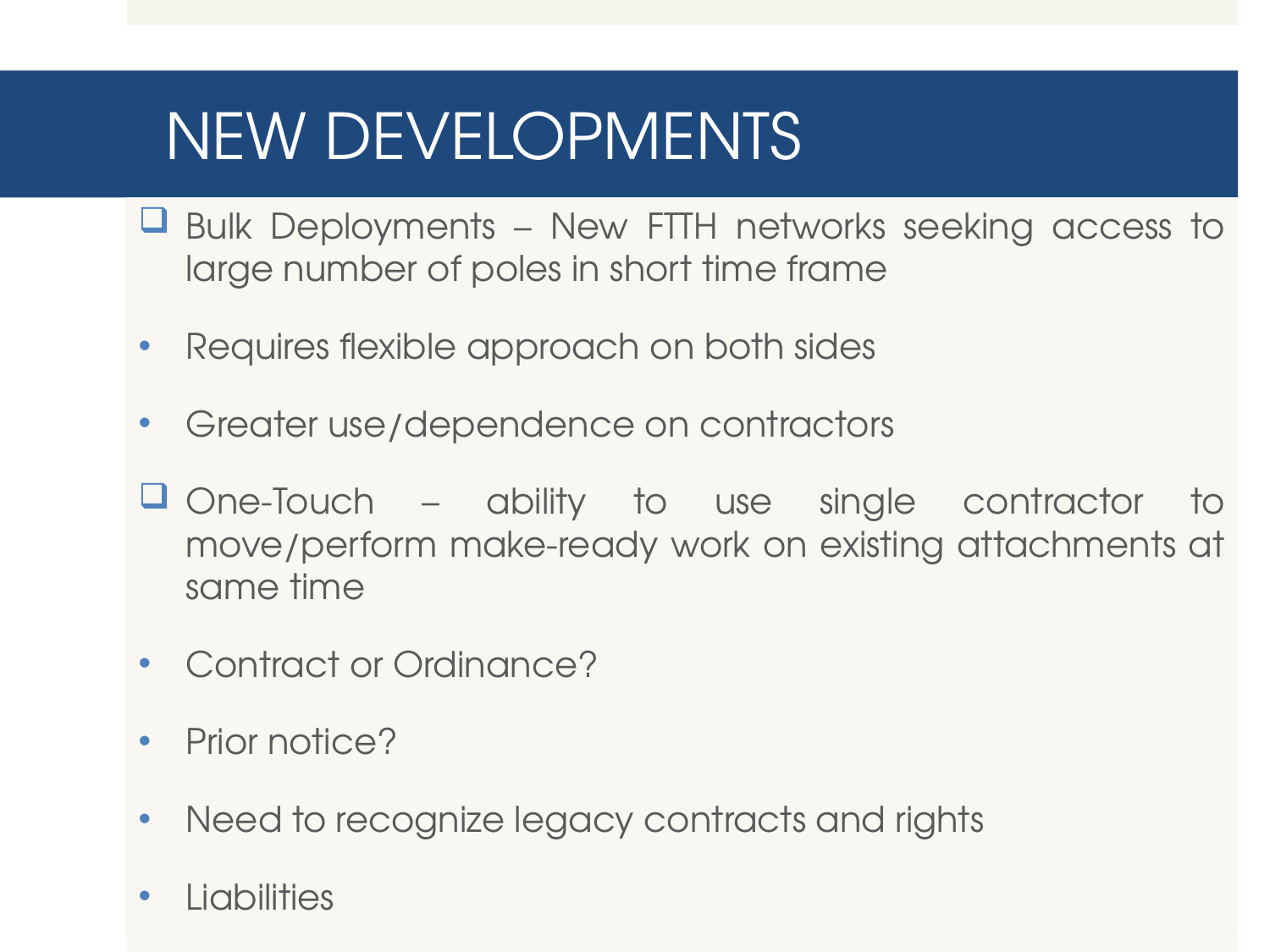

# NEW DEVELOPMENTS
Bulk Deployments – New FTTH networks seeking access to large number of poles in short time frame
Requires flexible approach on both sides
Greater use/dependence on contractors
One-Touch – ability to use single contractor to move/perform make-ready work on existing attachments at same time
Contract or Ordinance?
Prior notice?
Need to recognize legacy contracts and rights
Liabilities